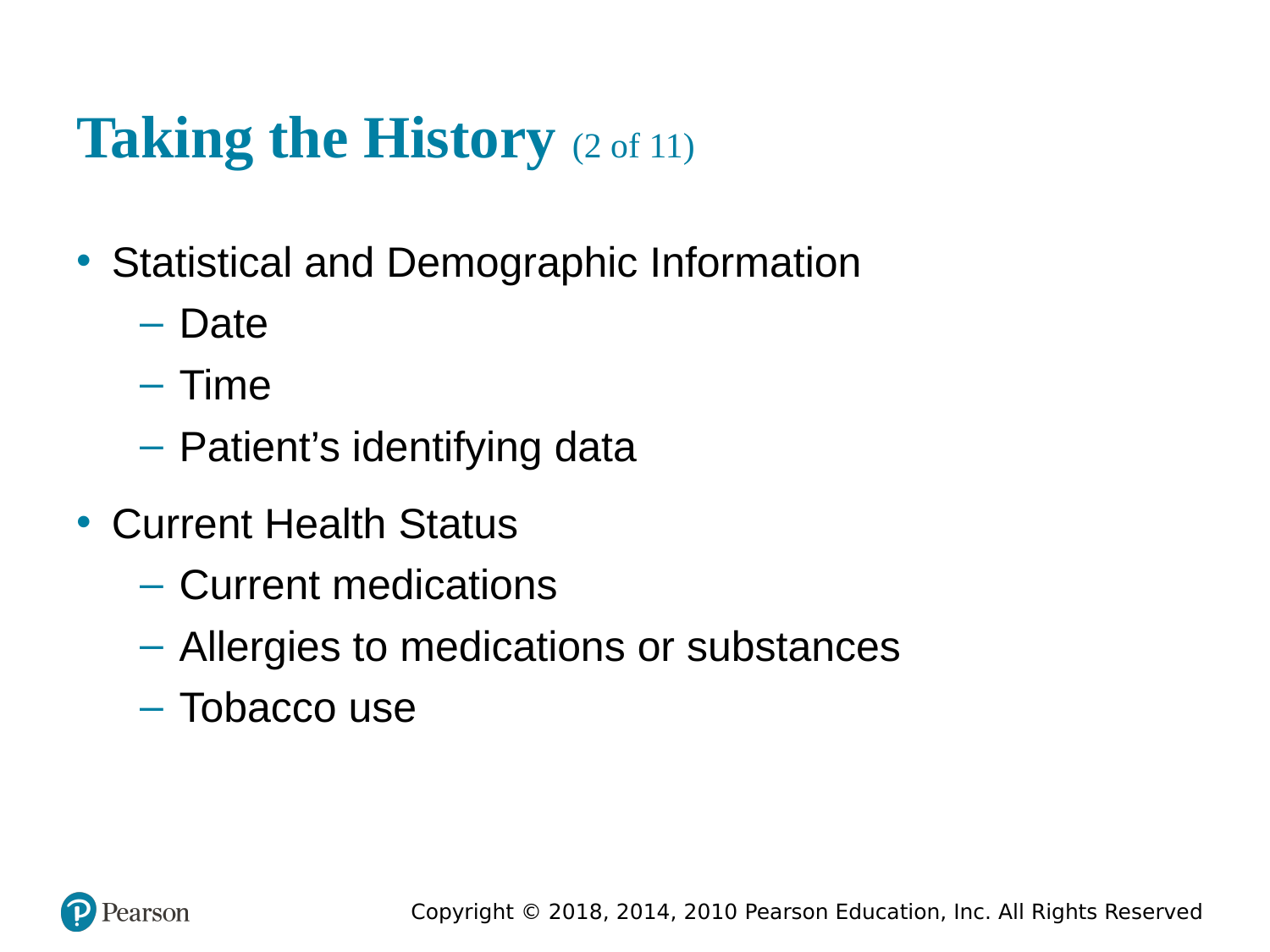

# Taking the History (2 of 11)
Statistical and Demographic Information
Date
Time
Patient’s identifying data
Current Health Status
Current medications
Allergies to medications or substances
Tobacco use